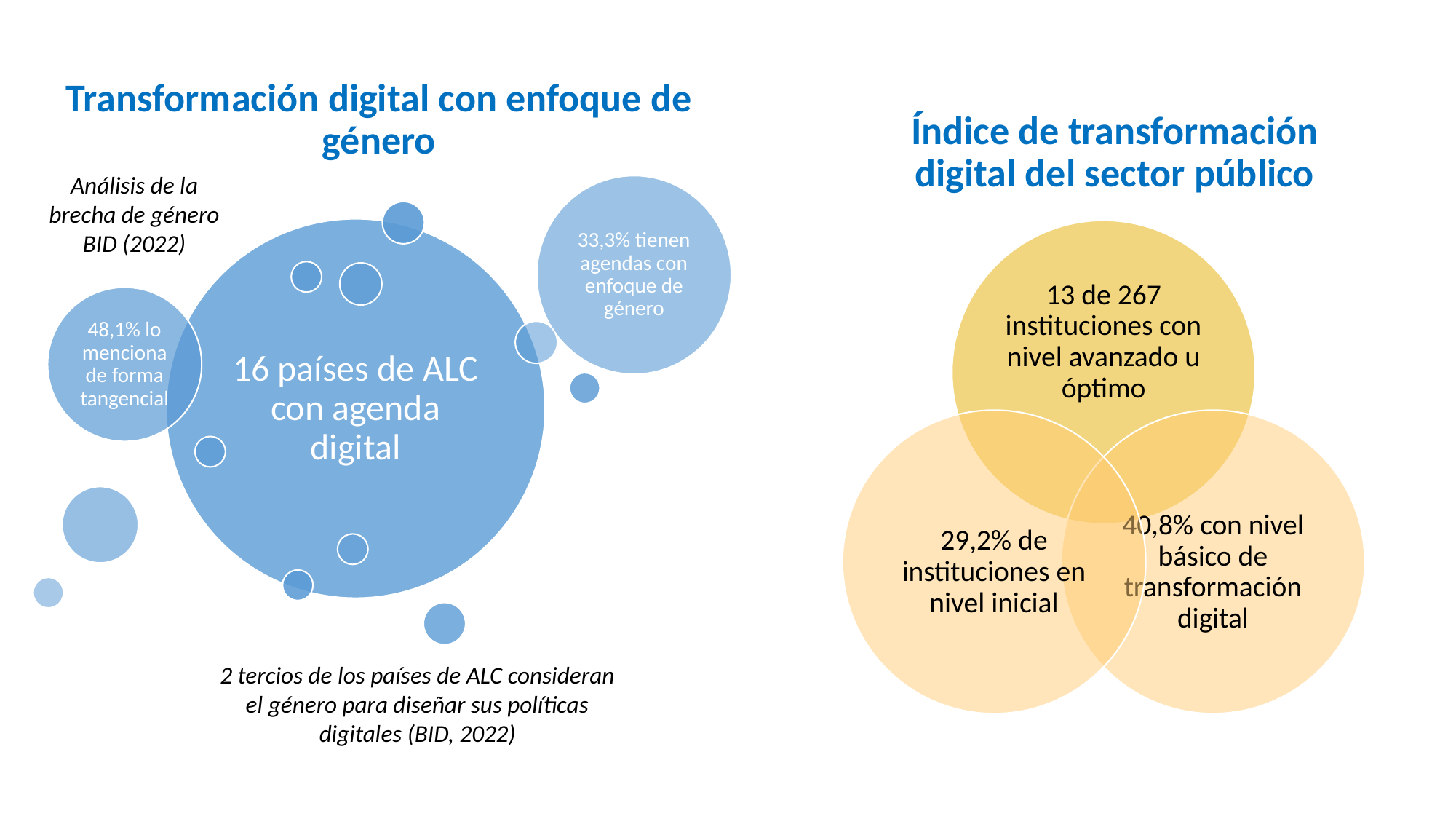

# Transformación digital con enfoque de género
Índice de transformación digital del sector público
Análisis de la brecha de género
BID (2022)
16 países de ALC con agenda digital
48,1% lo menciona de forma tangencial
33,3% tienen agendas con enfoque de género
13 de 267 instituciones con nivel avanzado u óptimo
40,8% con nivel básico de transformación digital
29,2% de instituciones en nivel inicial
2 tercios de los países de ALC consideran el género para diseñar sus políticas digitales (BID, 2022)